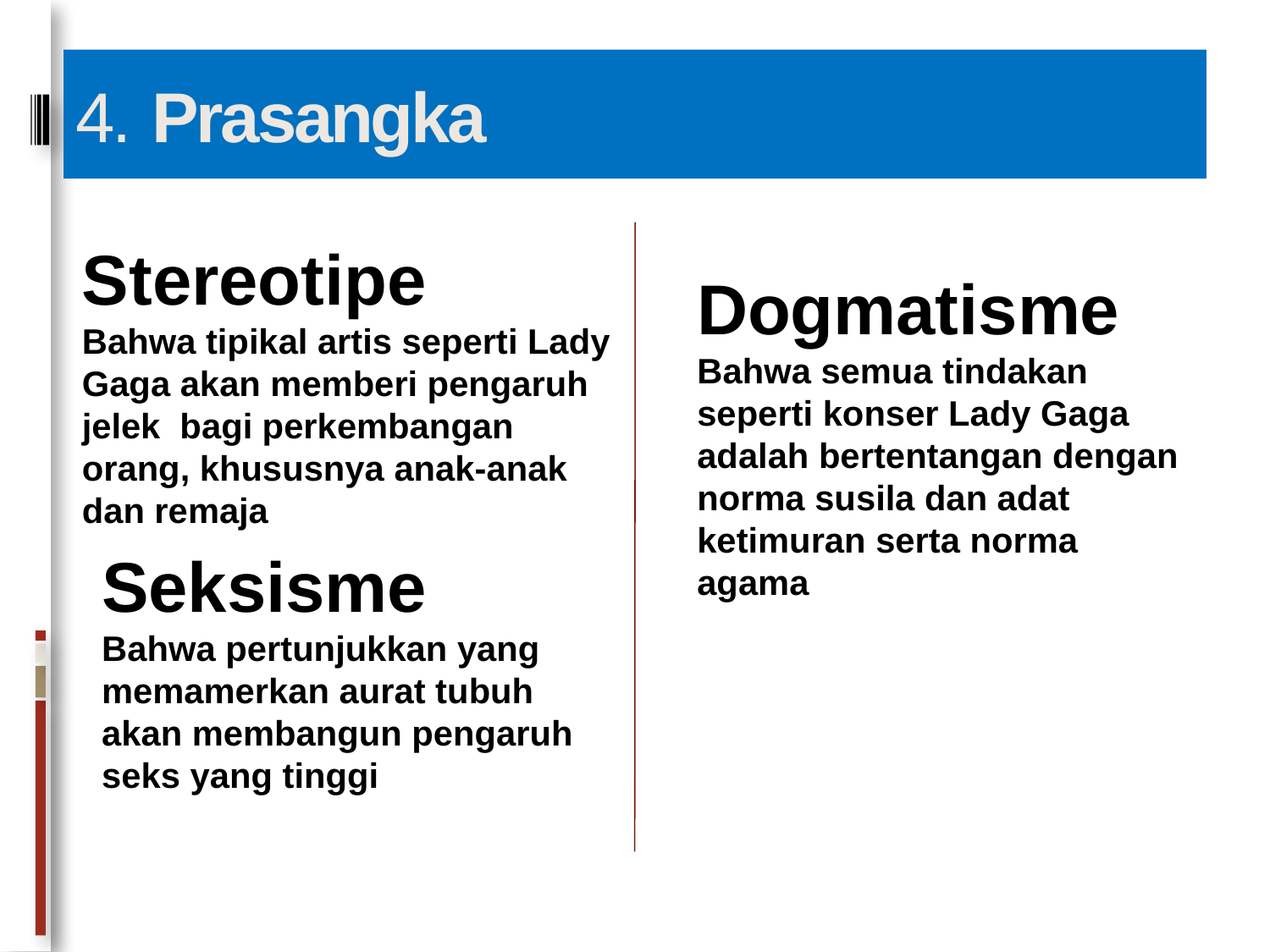

# 4. Prasangka
Stereotipe
Bahwa tipikal artis seperti Lady Gaga akan memberi pengaruh jelek  bagi perkembangan  orang, khususnya anak-anak dan remaja
Dogmatisme
Bahwa semua tindakan seperti konser Lady Gaga adalah bertentangan dengan norma susila dan adat ketimuran serta norma agama
Seksisme
Bahwa pertunjukkan yang memamerkan aurat tubuh akan membangun pengaruh seks yang tinggi